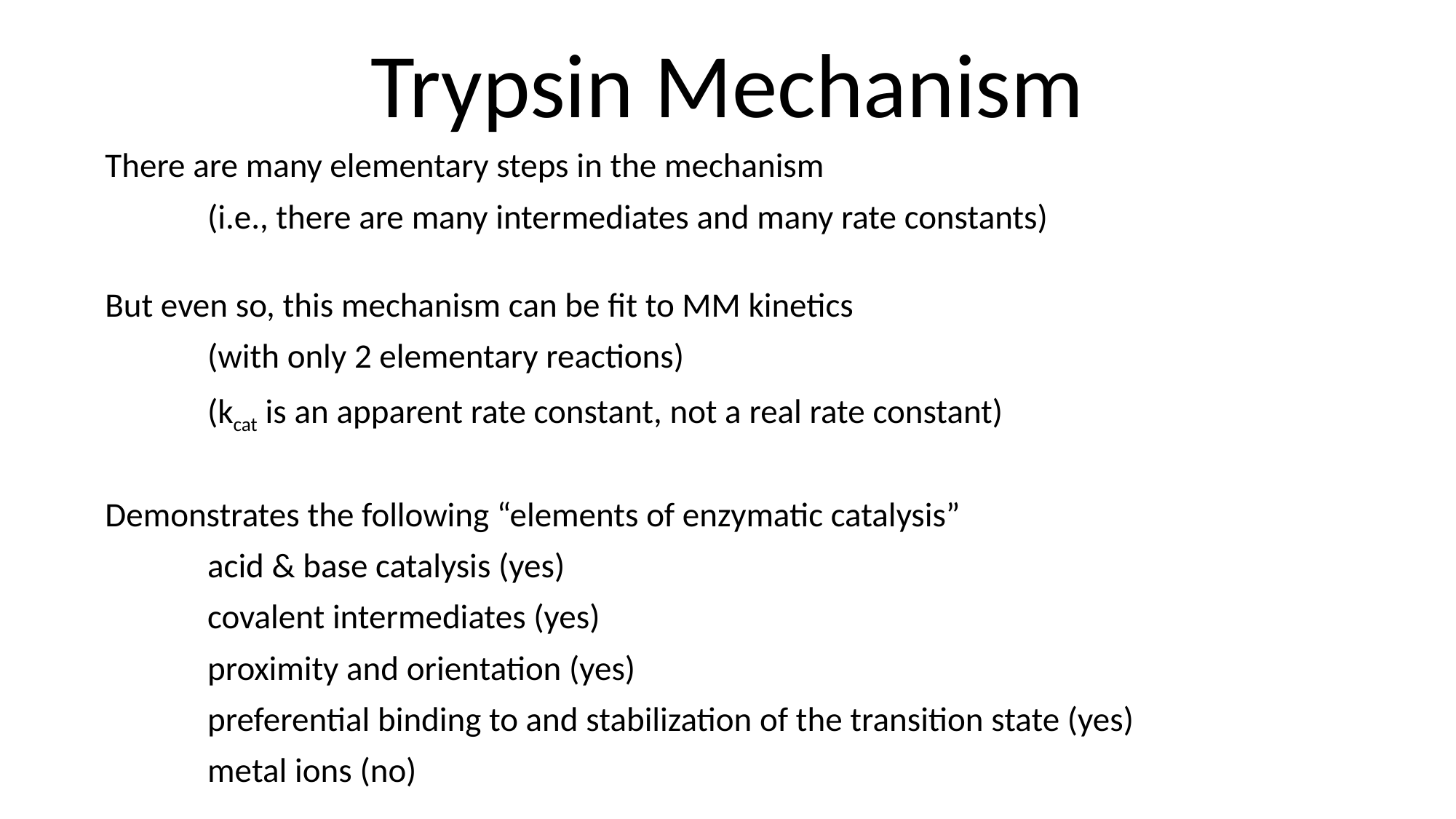

# Trypsin Mechanism
There are many elementary steps in the mechanism
	(i.e., there are many intermediates and many rate constants)
But even so, this mechanism can be fit to MM kinetics
	(with only 2 elementary reactions)
	(kcat is an apparent rate constant, not a real rate constant)

Demonstrates the following “elements of enzymatic catalysis”
	acid & base catalysis (yes)
 	covalent intermediates (yes)
 	proximity and orientation (yes)
	preferential binding to and stabilization of the transition state (yes)
 	metal ions (no)